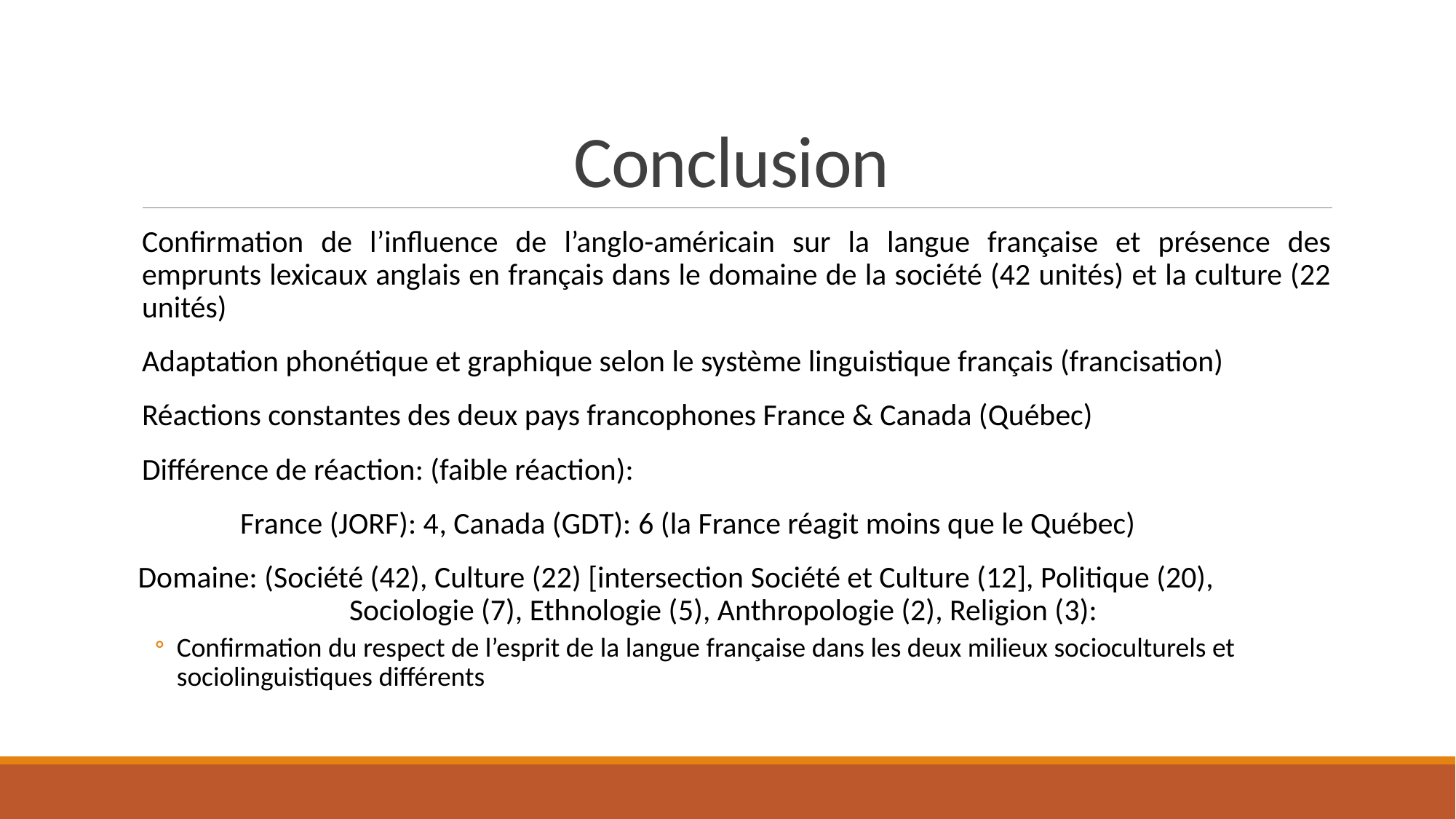

# Conclusion
Confirmation de l’influence de l’anglo-américain sur la langue française et présence des emprunts lexicaux anglais en français dans le domaine de la société (42 unités) et la culture (22 unités)
Adaptation phonétique et graphique selon le système linguistique français (francisation)
Réactions constantes des deux pays francophones France & Canada (Québec)
Différence de réaction: (faible réaction):
 	France (JORF): 4, Canada (GDT): 6 (la France réagit moins que le Québec)
 Domaine: (Société (42), Culture (22) [intersection Société et Culture (12], Politique (20), 			Sociologie (7), Ethnologie (5), Anthropologie (2), Religion (3):
Confirmation du respect de l’esprit de la langue française dans les deux milieux socioculturels et 	sociolinguistiques différents